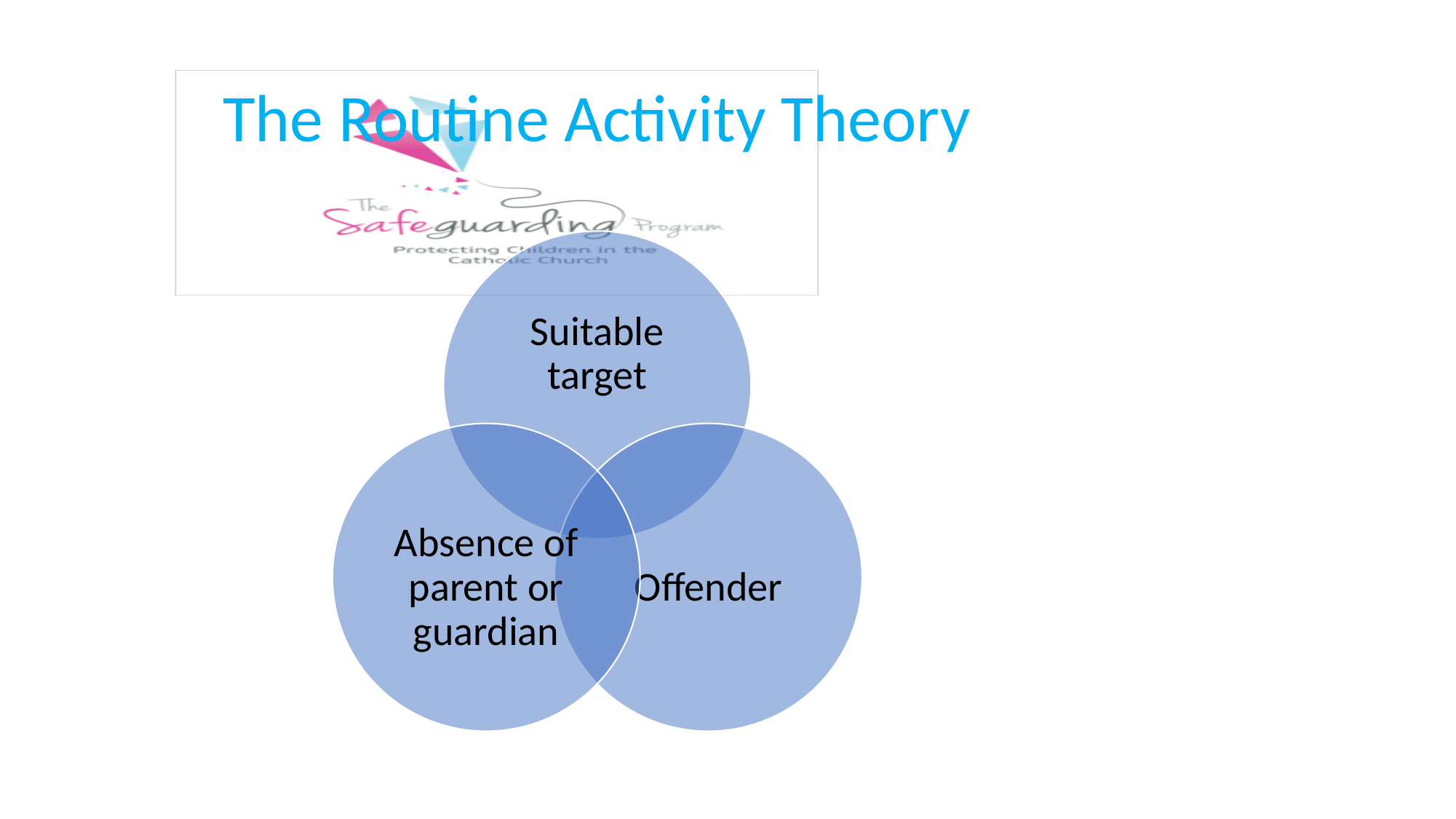

# The Routine Activity Theory
Suitable target
Offender
Absence of parent or guardian